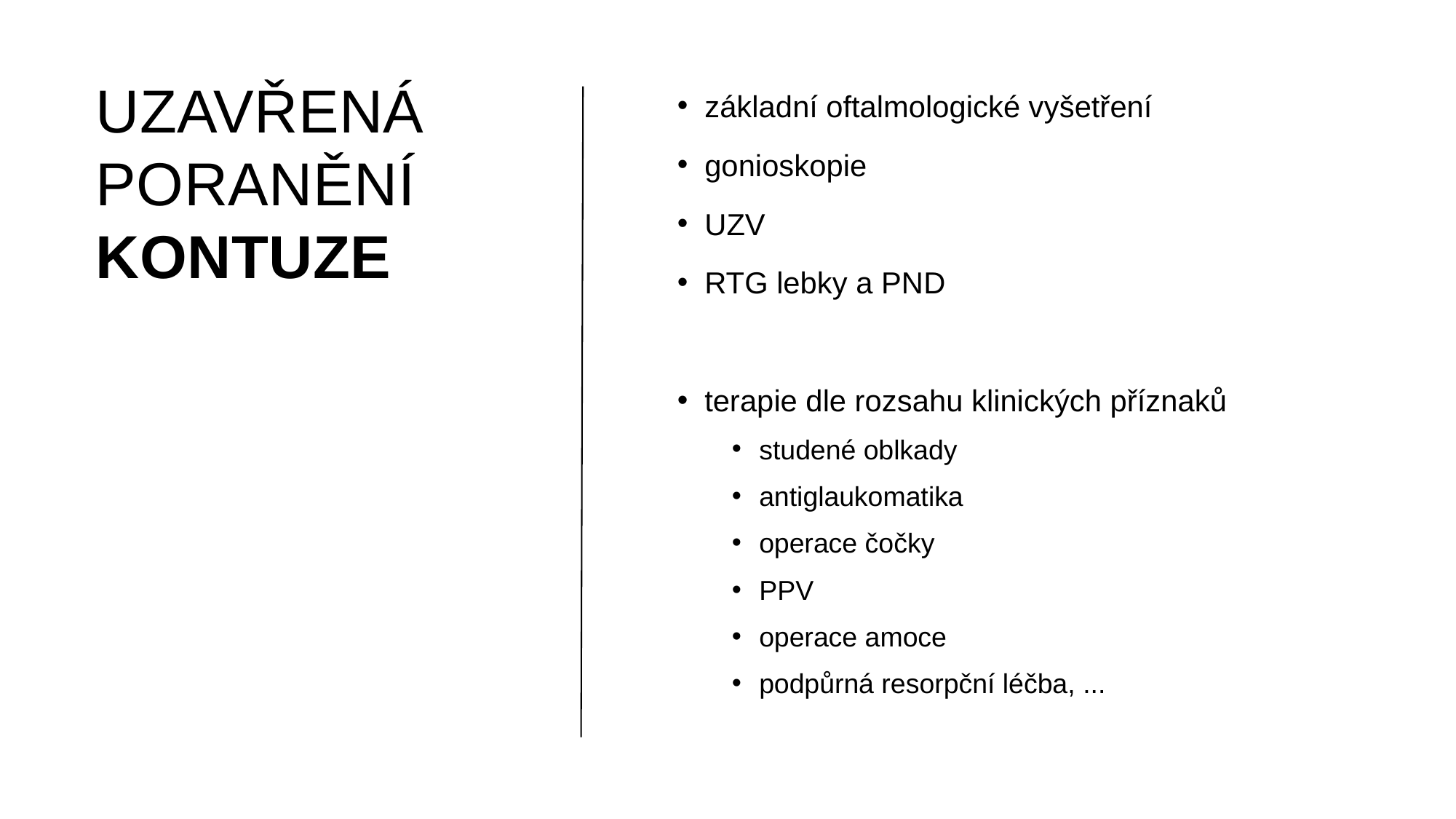

# uzavřená poranění kontuze
základní oftalmologické vyšetření
gonioskopie
UZV
RTG lebky a PND

terapie dle rozsahu klinických příznaků
studené oblkady
antiglaukomatika
operace čočky
PPV
operace amoce
podpůrná resorpční léčba, ...